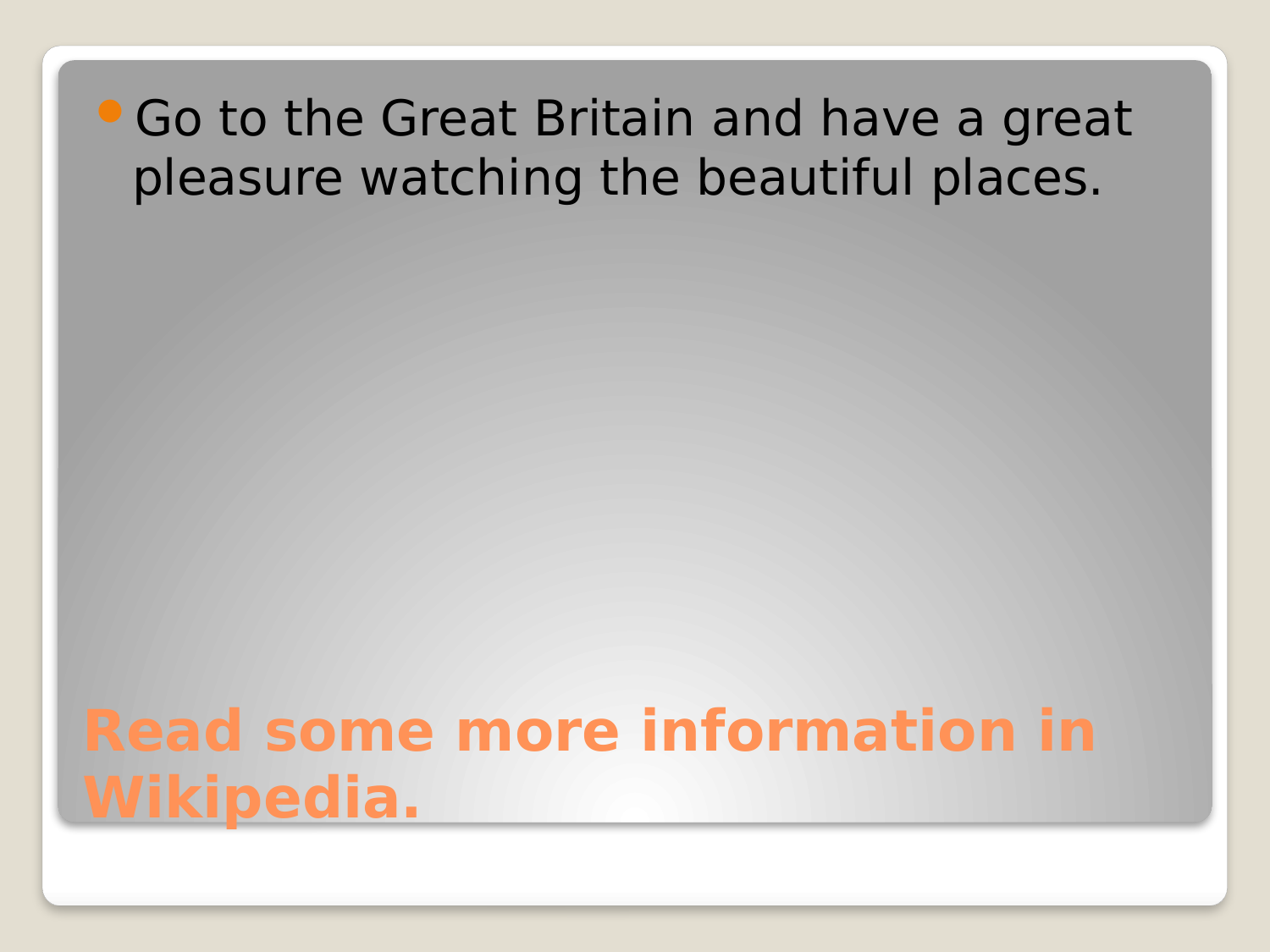

Go to the Great Britain and have a great pleasure watching the beautiful places.
# Read some more information in Wikipedia.